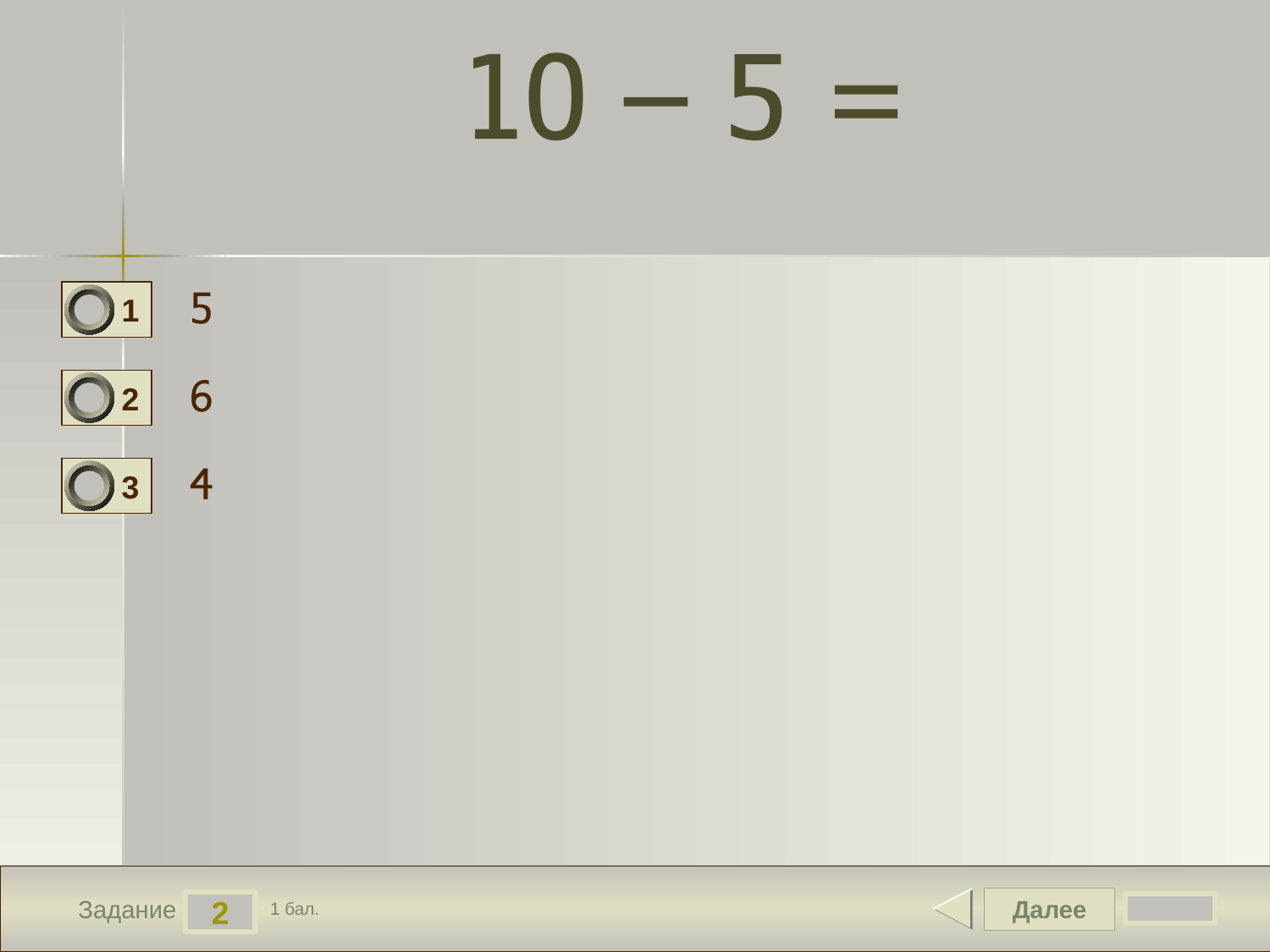

# 10 – 5 =
5
1

6
2

4
3

Далее
2
Задание

1 бал.